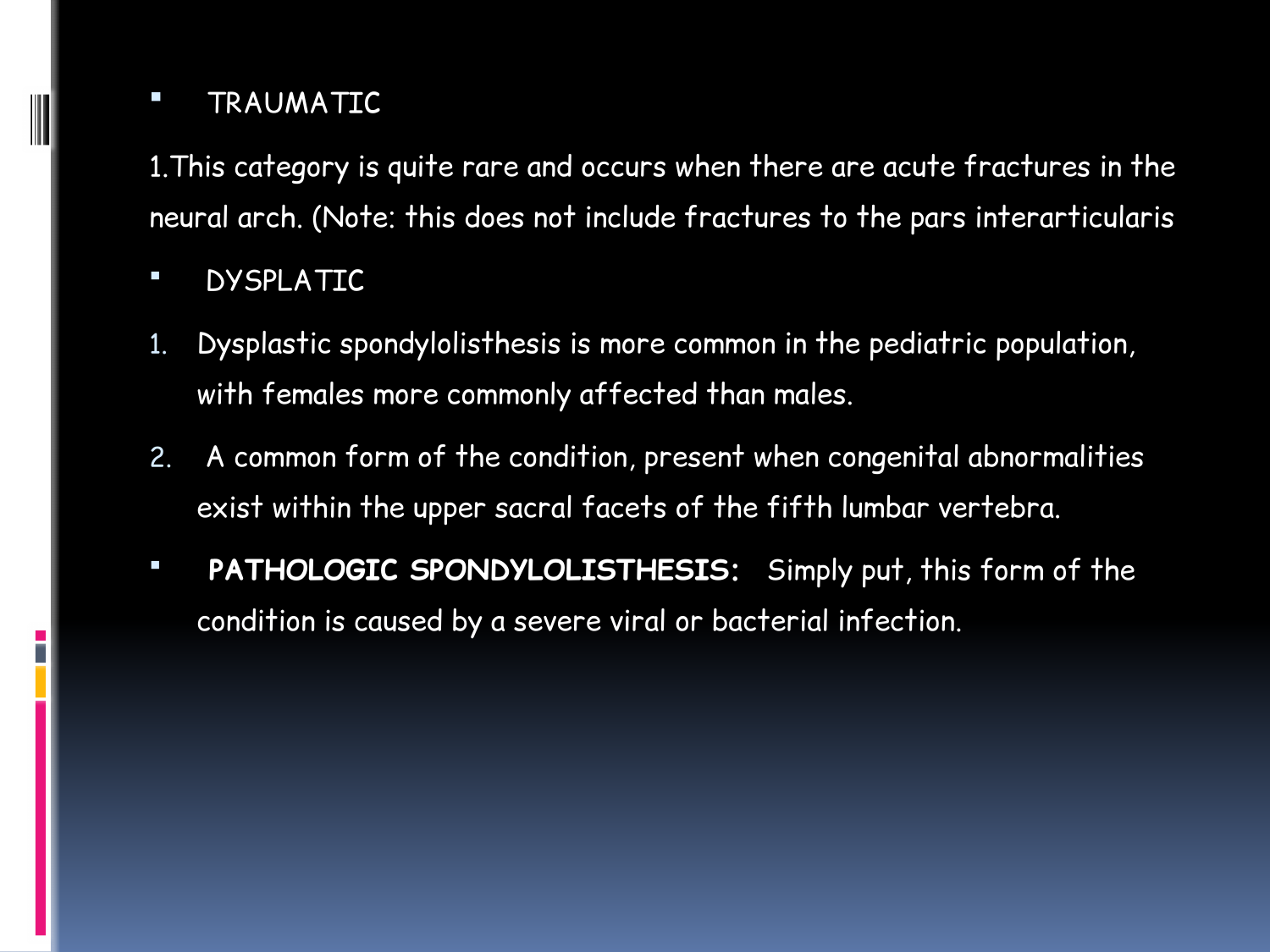

TRAUMATIC
1.This category is quite rare and occurs when there are acute fractures in the neural arch. (Note: this does not include fractures to the pars interarticularis
 DYSPLATIC
Dysplastic spondylolisthesis is more common in the pediatric population, with females more commonly affected than males.
 A common form of the condition, present when congenital abnormalities exist within the upper sacral facets of the fifth lumbar vertebra.
 PATHOLOGIC SPONDYLOLISTHESIS:  Simply put, this form of the condition is caused by a severe viral or bacterial infection.